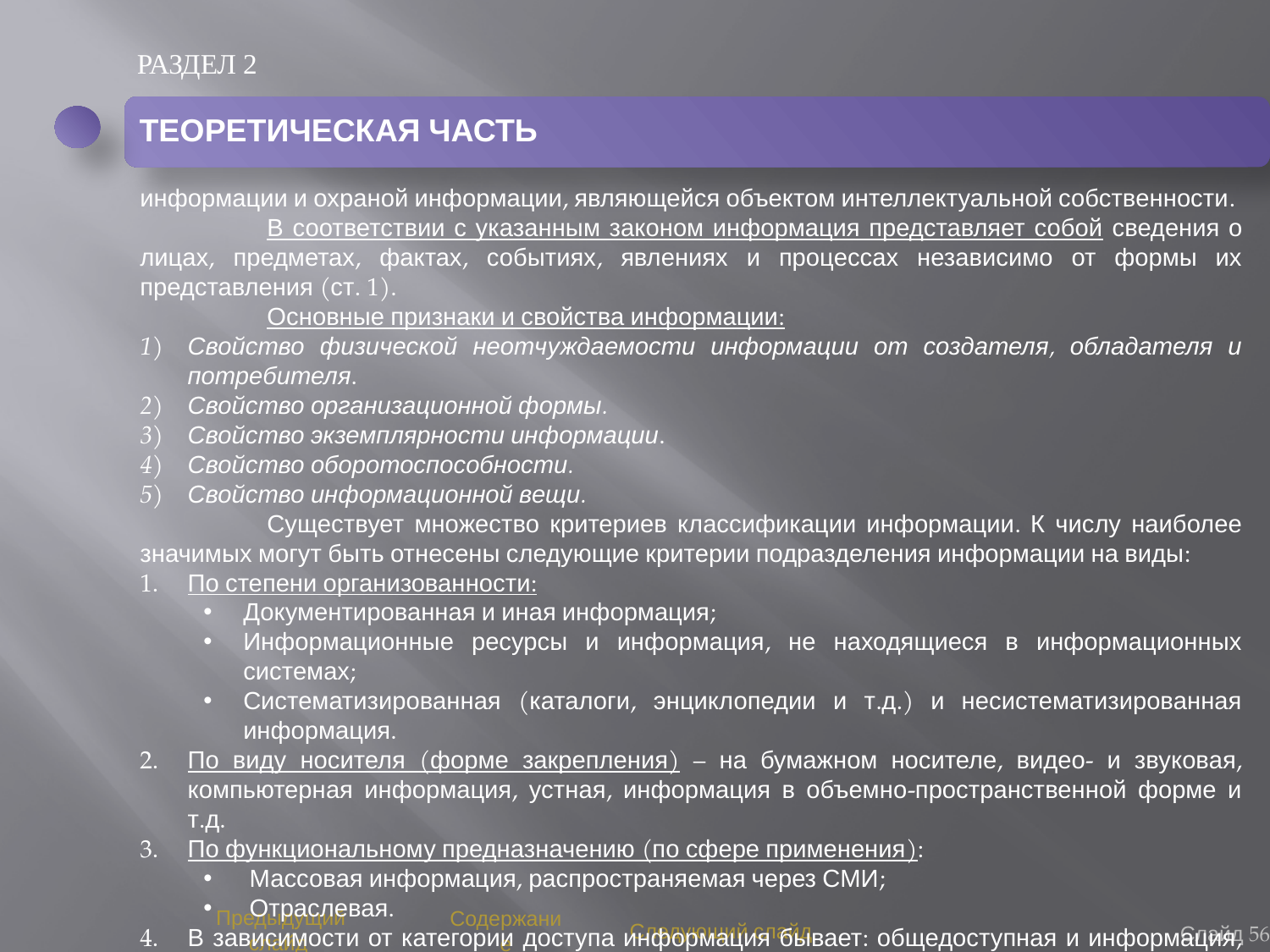

РАЗДЕЛ 2

ТЕОРЕТИЧЕСКАЯ ЧАСТЬ

информации и охраной информации, являющейся объектом интеллектуальной собственности.
	В соответствии с указанным законом информация представляет собой сведения о лицах, предметах, фактах, событиях, явлениях и процессах независимо от формы их представления (ст. 1).
	Основные признаки и свойства информации:
Свойство физической неотчуждаемости информации от создателя, обладателя и потребителя.
Свойство организационной формы.
Свойство экземплярности информации.
Свойство оборотоспособности.
Свойство информационной вещи.
	Существует множество критериев классификации информации. К числу наиболее значимых могут быть отнесены следующие критерии подразделения информации на виды:
По степени организованности:
Документированная и иная информация;
Информационные ресурсы и информация, не находящиеся в информационных системах;
Систематизированная (каталоги, энциклопедии и т.д.) и несистематизированная информация.
По виду носителя (форме закрепления) – на бумажном носителе, видео- и звуковая, компьютерная информация, устная, информация в объемно-пространственной форме и т.д.
По функциональному предназначению (по сфере применения):
 Массовая информация, распространяемая через СМИ;
 Отраслевая.
В зависимости от категории доступа информация бывает: общедоступная и информация, распространение или предоставление которой ограничено.
	К общедоступной информации относится информация, доступ к которой, распространение или предоставление которой не ограничены, а именно, информация:
Слайд 56
Предыдущий слайд
Содержание
Следующий слайд